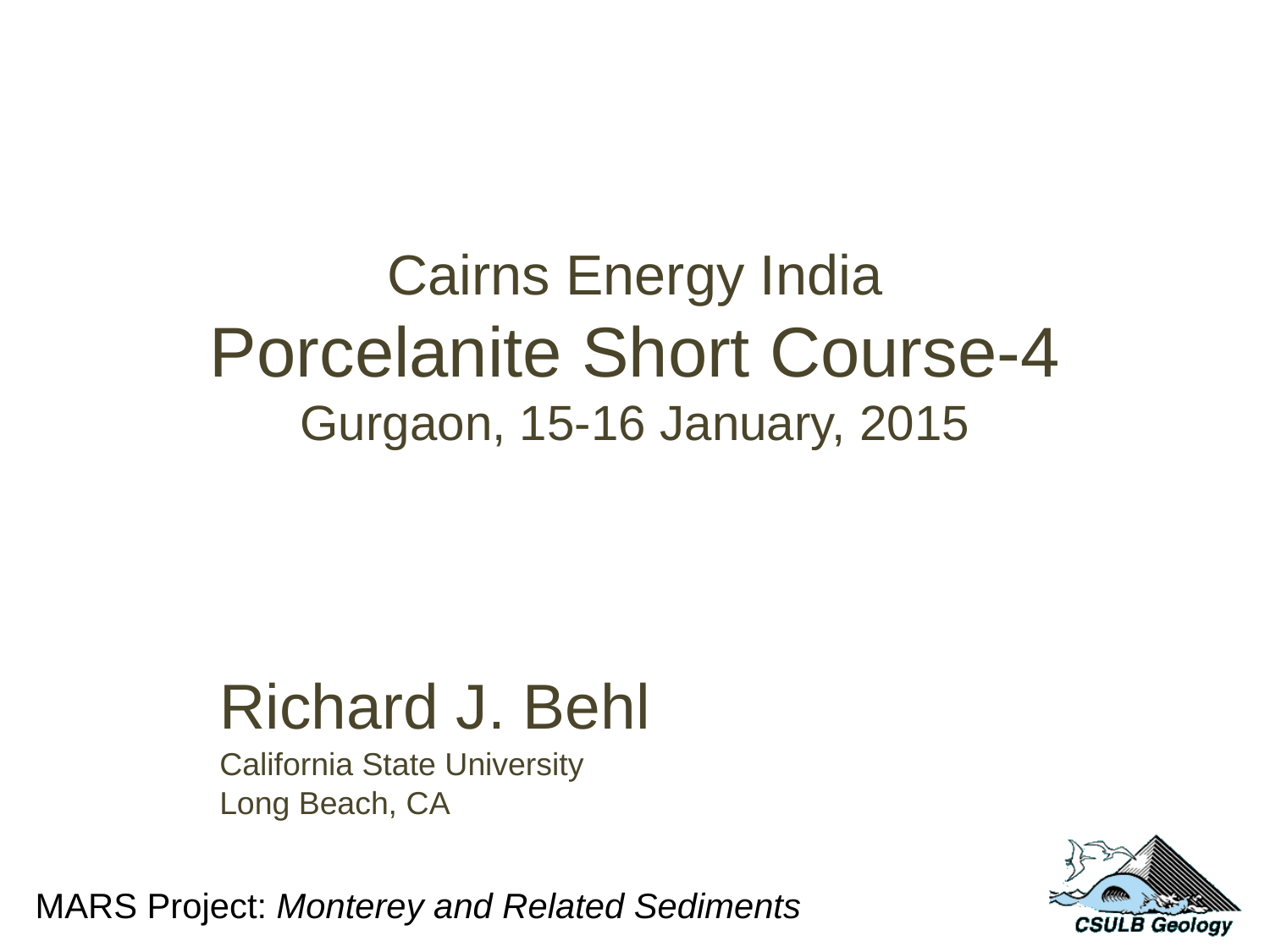

Cairns Energy India
Porcelanite Short Course-4
Gurgaon, 15-16 January, 2015
Richard J. Behl
California State University
Long Beach, CA
MARS Project: Monterey and Related Sediments